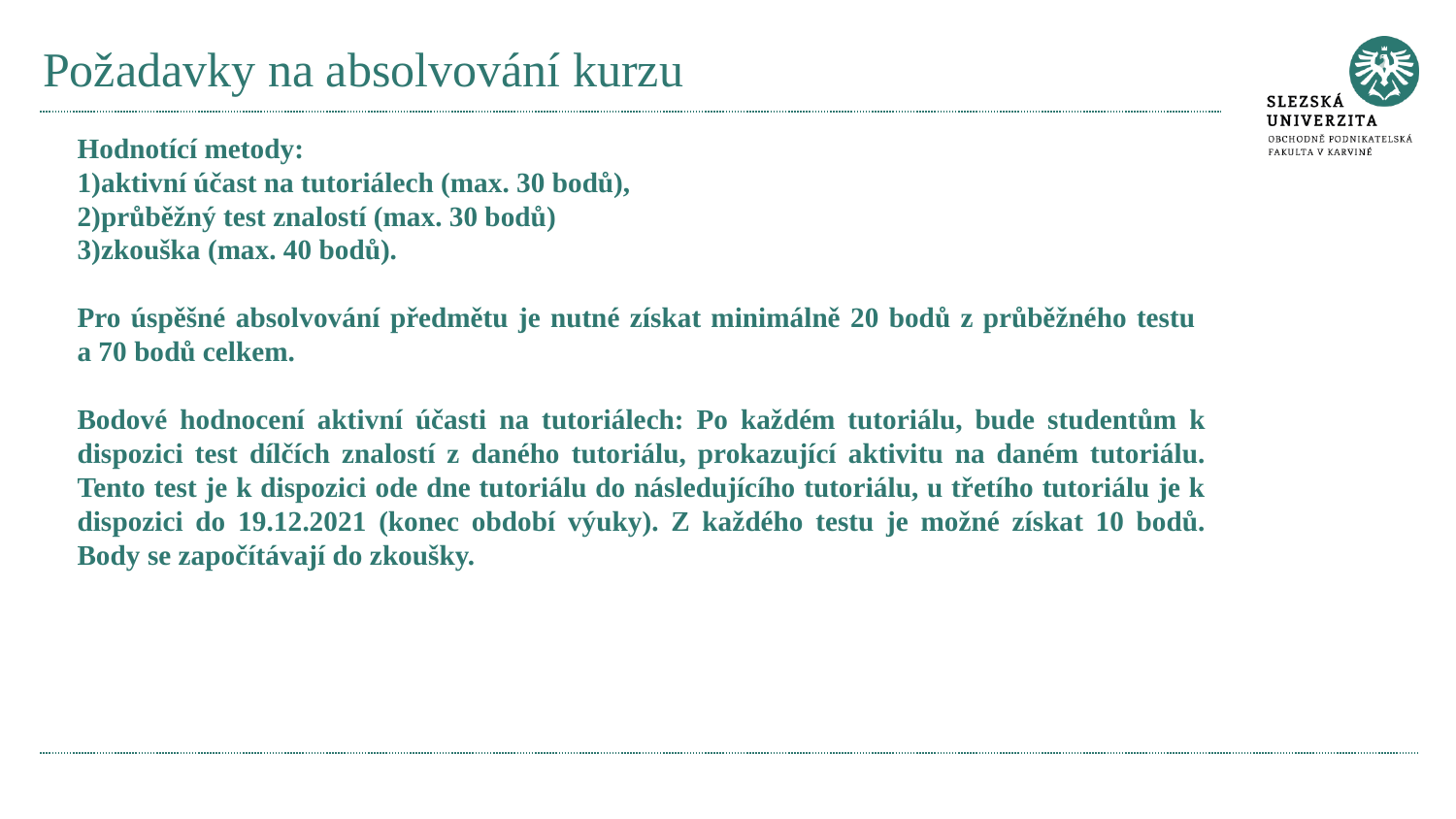

# Požadavky na absolvování kurzu
Hodnotící metody:
aktivní účast na tutoriálech (max. 30 bodů),
průběžný test znalostí (max. 30 bodů)
zkouška (max. 40 bodů).

Pro úspěšné absolvování předmětu je nutné získat minimálně 20 bodů z průběžného testu
a 70 bodů celkem.

Bodové hodnocení aktivní účasti na tutoriálech: Po každém tutoriálu, bude studentům k dispozici test dílčích znalostí z daného tutoriálu, prokazující aktivitu na daném tutoriálu. Tento test je k dispozici ode dne tutoriálu do následujícího tutoriálu, u třetího tutoriálu je k dispozici do 19.12.2021 (konec období výuky). Z každého testu je možné získat 10 bodů. Body se započítávají do zkoušky.